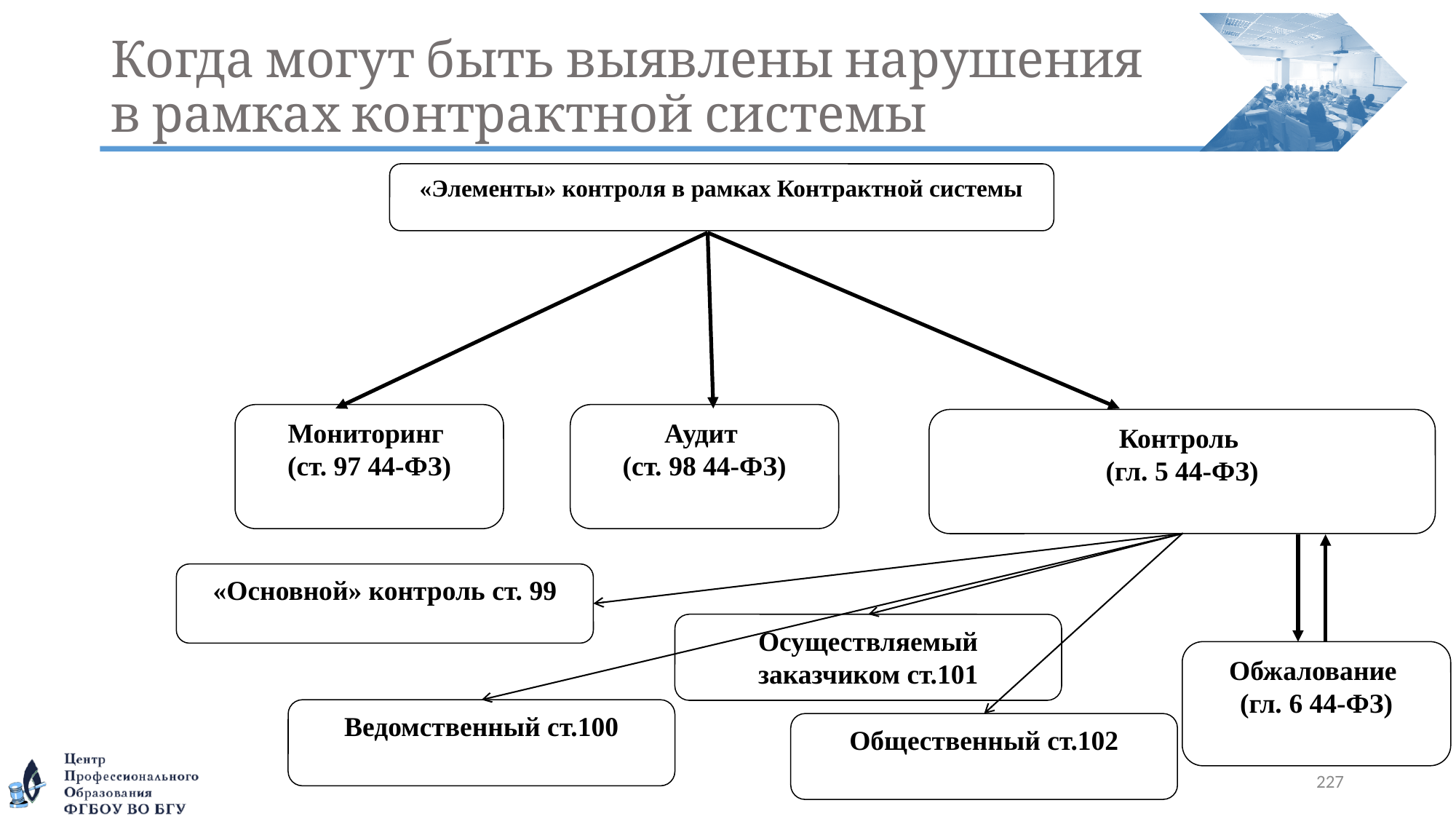

# Когда могут быть выявлены нарушения в рамках контрактной системы
«Элементы» контроля в рамках Контрактной системы
Мониторинг
(ст. 97 44-ФЗ)
Аудит
(ст. 98 44-ФЗ)
Контроль
(гл. 5 44-ФЗ)
«Основной» контроль ст. 99
Осуществляемый заказчиком ст.101
Обжалование
(гл. 6 44-ФЗ)
Ведомственный ст.100
Общественный ст.102
227